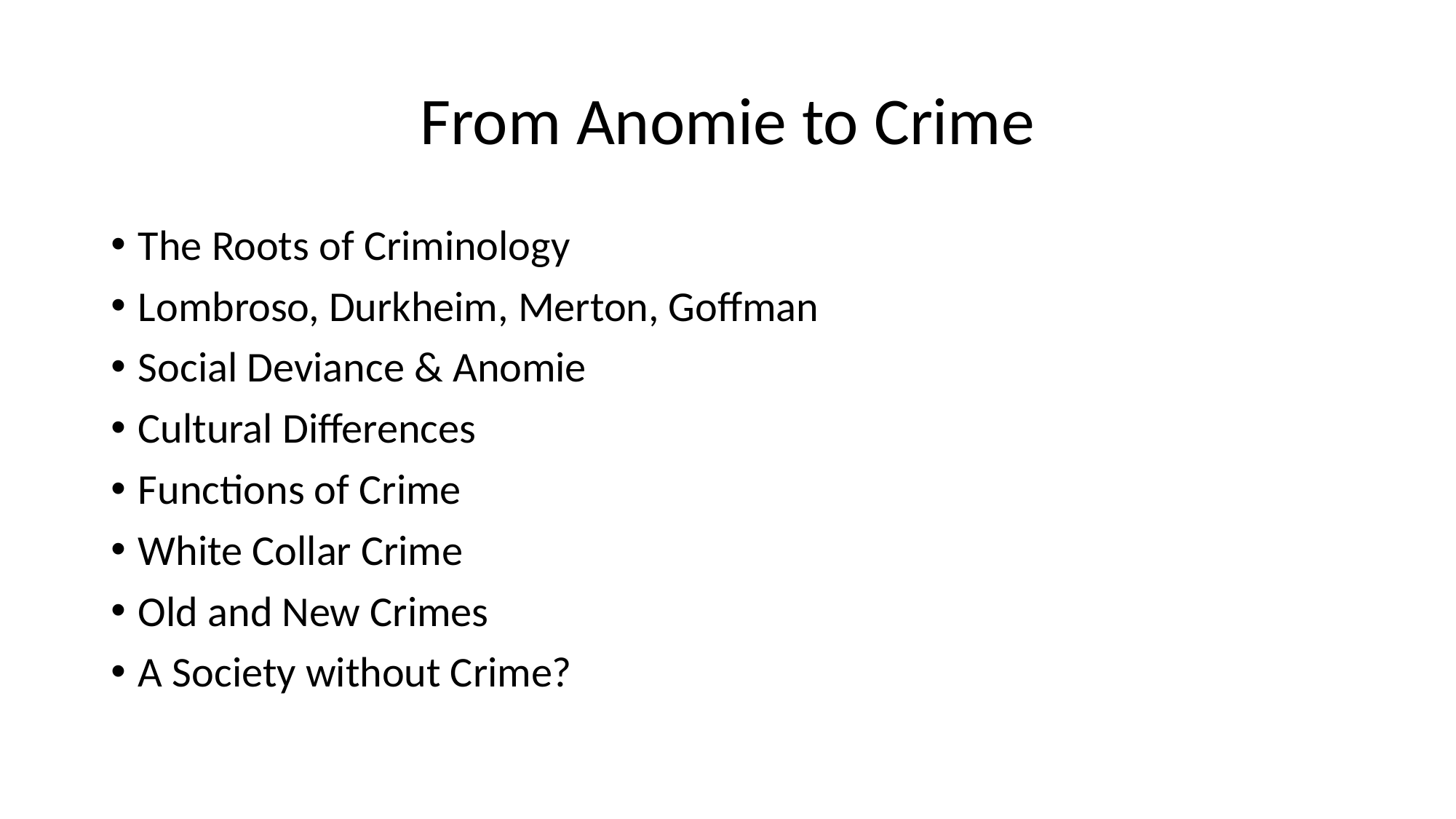

# From Anomie to Crime
The Roots of Criminology
Lombroso, Durkheim, Merton, Goffman
Social Deviance & Anomie
Cultural Differences
Functions of Crime
White Collar Crime
Old and New Crimes
A Society without Crime?